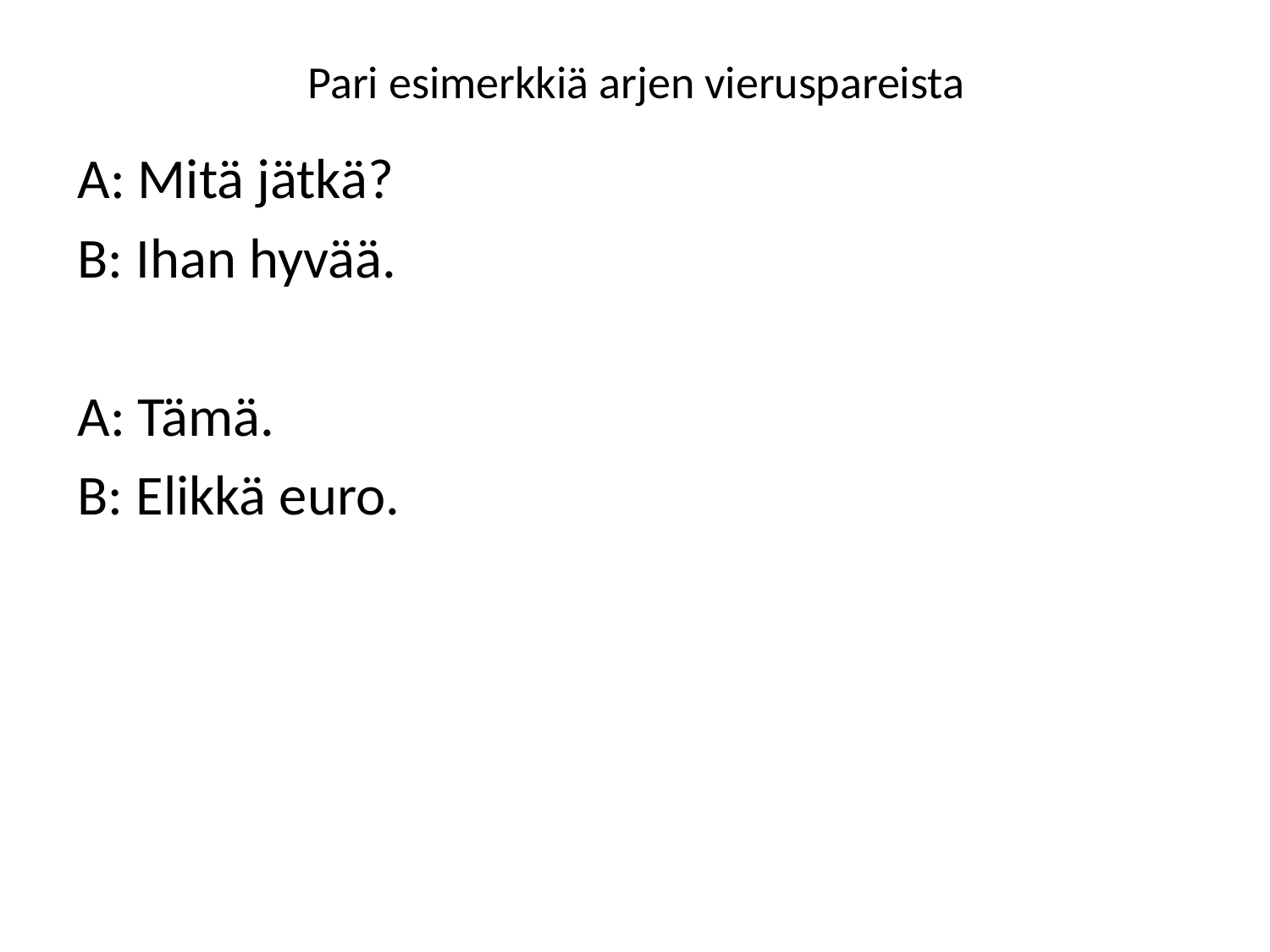

# Pari esimerkkiä arjen vieruspareista
A: Mitä jätkä?
B: Ihan hyvää.

A: Tämä.
B: Elikkä euro.